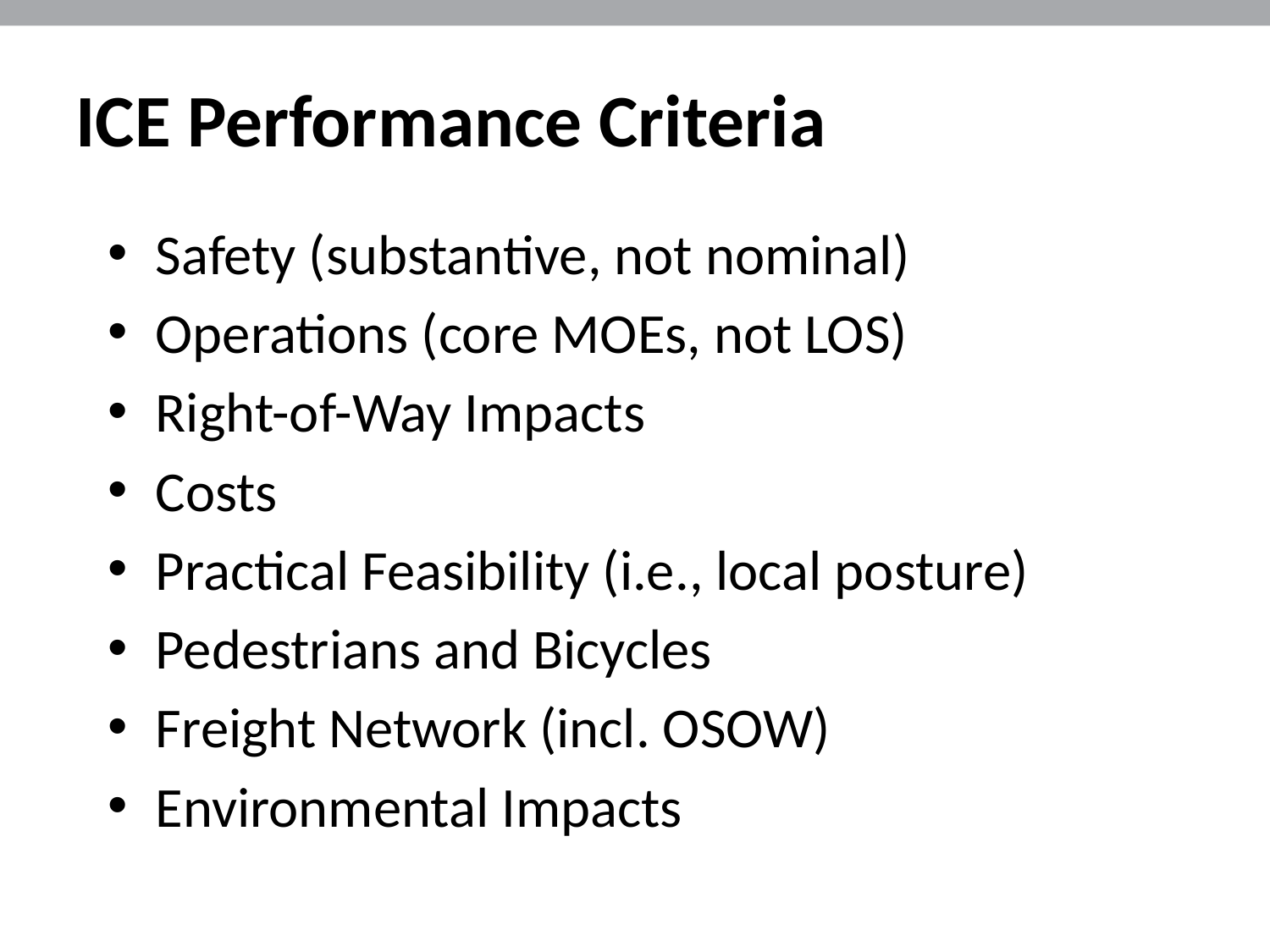

# ICE Performance Criteria
Safety (substantive, not nominal)
Operations (core MOEs, not LOS)
Right-of-Way Impacts
Costs
Practical Feasibility (i.e., local posture)
Pedestrians and Bicycles
Freight Network (incl. OSOW)
Environmental Impacts